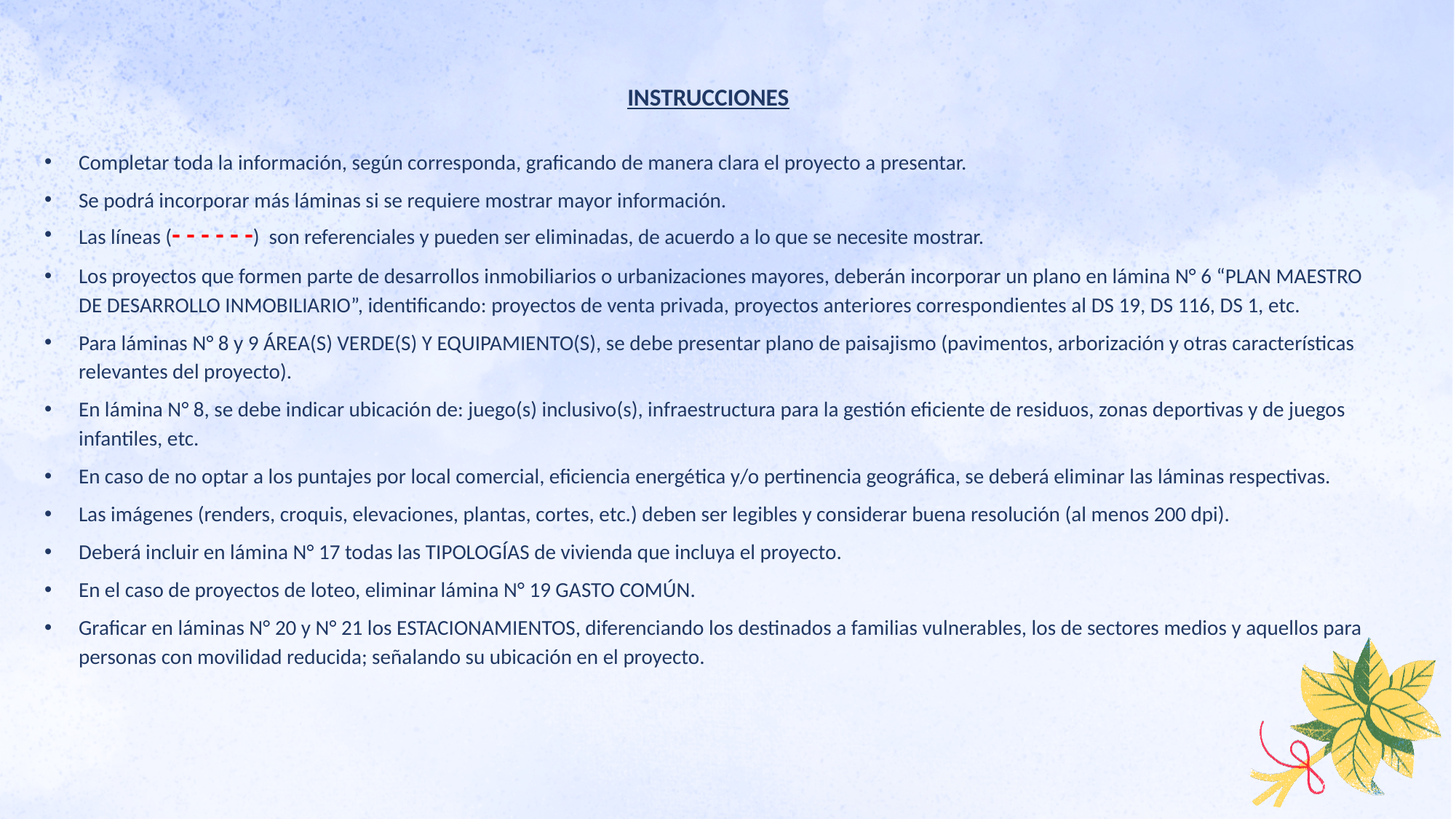

INSTRUCCIONES

Completar toda la información, según corresponda, graficando de manera clara el proyecto a presentar.
Se podrá incorporar más láminas si se requiere mostrar mayor información.
Las líneas (- - - - - -)  son referenciales y pueden ser eliminadas, de acuerdo a lo que se necesite mostrar.
Los proyectos que formen parte de desarrollos inmobiliarios o urbanizaciones mayores, deberán incorporar un plano en lámina N° 6 “PLAN MAESTRO DE DESARROLLO INMOBILIARIO”, identificando: proyectos de venta privada, proyectos anteriores correspondientes al DS 19, DS 116, DS 1, etc.
Para láminas N° 8 y 9 ÁREA(S) VERDE(S) Y EQUIPAMIENTO(S), se debe presentar plano de paisajismo (pavimentos, arborización y otras características relevantes del proyecto).
En lámina N° 8, se debe indicar ubicación de: juego(s) inclusivo(s), infraestructura para la gestión eficiente de residuos, zonas deportivas y de juegos infantiles, etc.
En caso de no optar a los puntajes por local comercial, eficiencia energética y/o pertinencia geográfica, se deberá eliminar las láminas respectivas.
Las imágenes (renders, croquis, elevaciones, plantas, cortes, etc.) deben ser legibles y considerar buena resolución (al menos 200 dpi).
Deberá incluir en lámina N° 17 todas las TIPOLOGÍAS de vivienda que incluya el proyecto.
En el caso de proyectos de loteo, eliminar lámina N° 19 GASTO COMÚN.
Graficar en láminas N° 20 y N° 21 los ESTACIONAMIENTOS, diferenciando los destinados a familias vulnerables, los de sectores medios y aquellos para personas con movilidad reducida; señalando su ubicación en el proyecto.